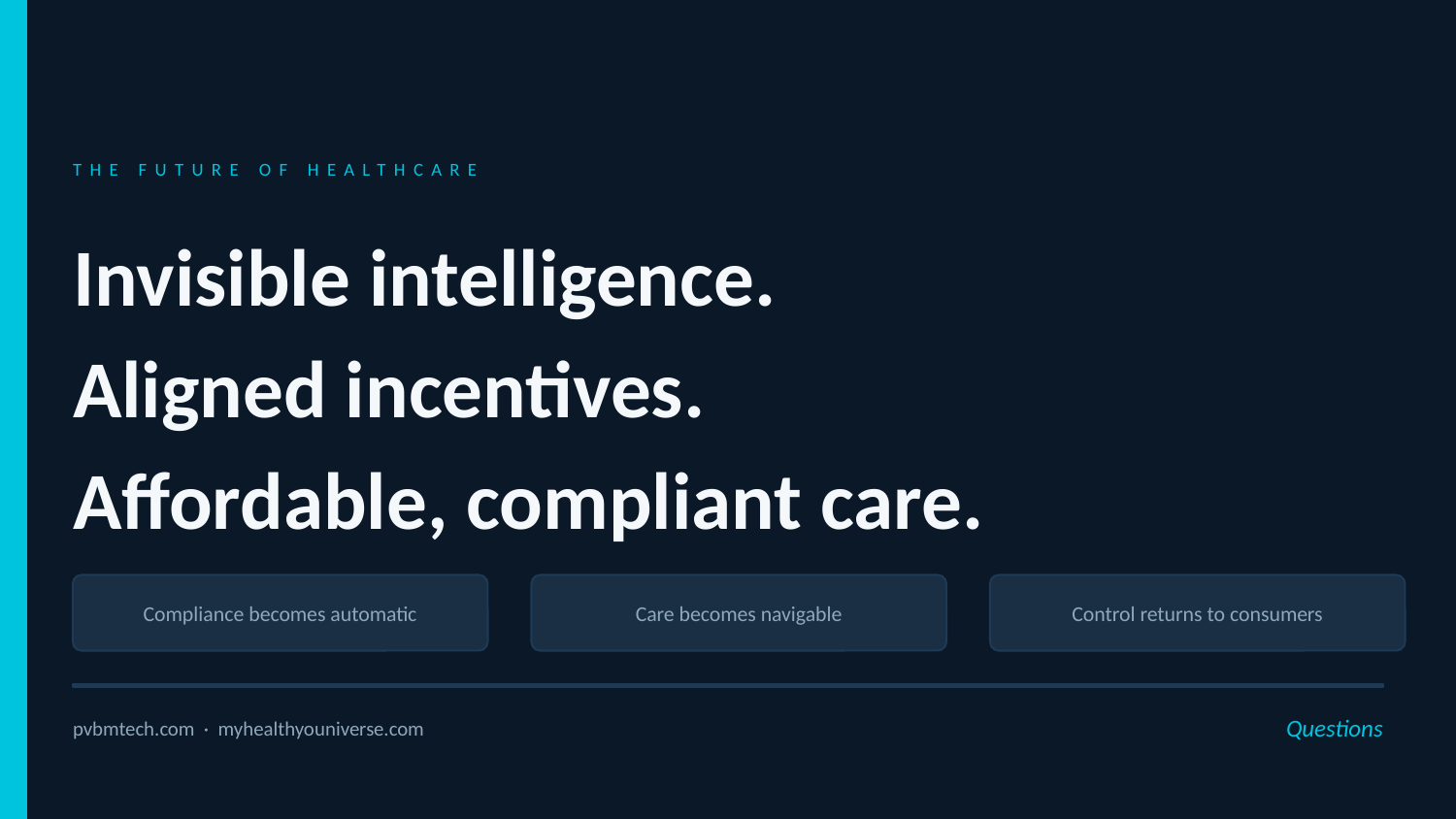

THE FUTURE OF HEALTHCARE
Invisible intelligence.
Aligned incentives.
Affordable, compliant care.

Compliance becomes automatic

Care becomes navigable

Control returns to consumers

Questions
pvbmtech.com  ·  myhealthyouniverse.com